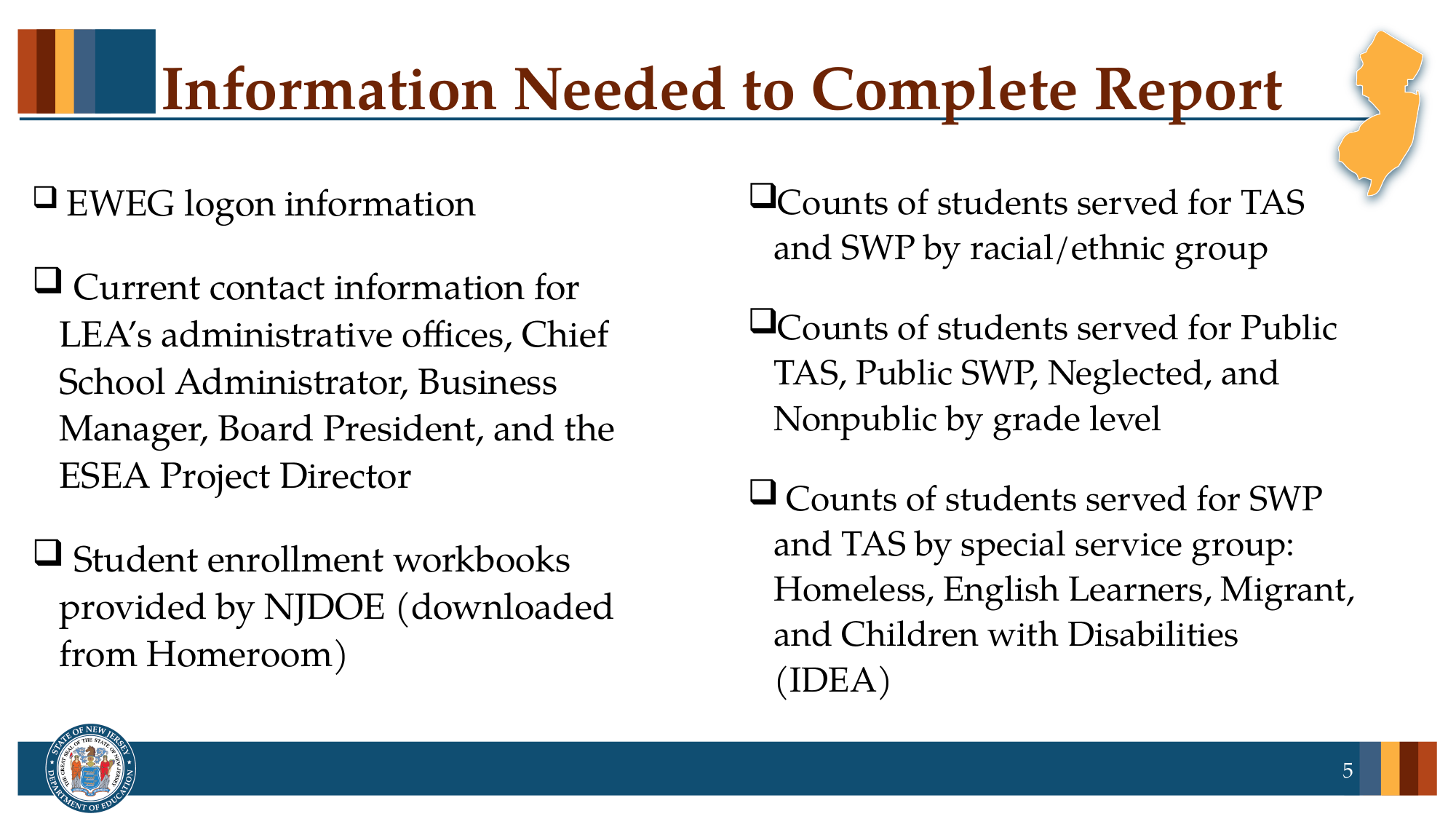

# Information Needed to Complete Report
Counts of students served for TAS and SWP by racial/ethnic group
Counts of students served for Public TAS, Public SWP, Neglected, and Nonpublic by grade level
 Counts of students served for SWP and TAS by special service group: Homeless, English Learners, Migrant, and Children with Disabilities (IDEA)
 EWEG logon information
 Current contact information for LEA’s administrative offices, Chief School Administrator, Business Manager, Board President, and the ESEA Project Director
 Student enrollment workbooks provided by NJDOE (downloaded from Homeroom)
5